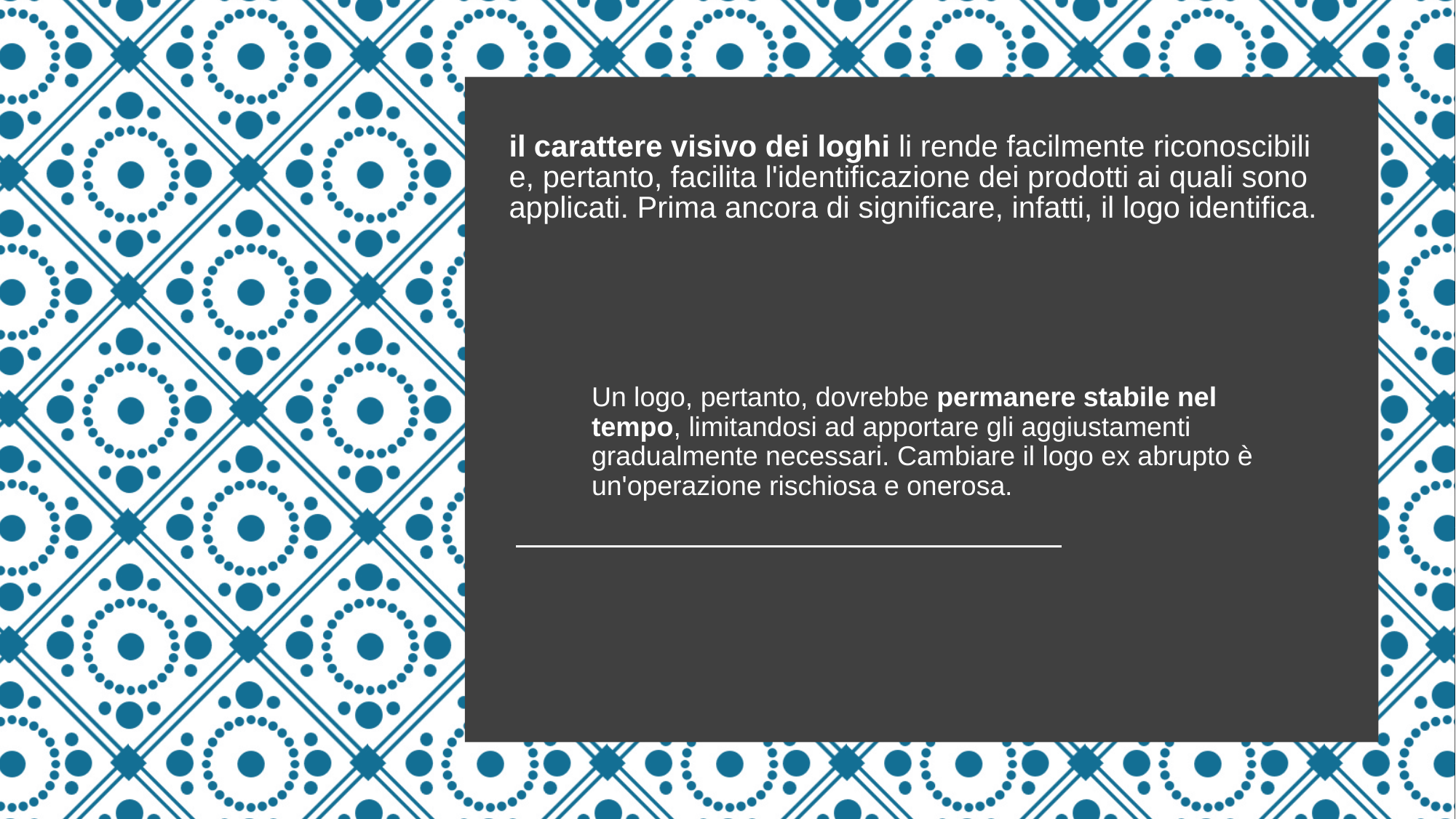

il carattere visivo dei loghi li rende facilmente riconoscibili e, pertanto, facilita l'identificazione dei prodotti ai quali sono applicati. Prima ancora di significare, infatti, il logo identifica.
Un logo, pertanto, dovrebbe permanere stabile nel tempo, limitandosi ad apportare gli aggiustamenti gradualmente necessari. Cambiare il logo ex abrupto è un'operazione rischiosa e onerosa.